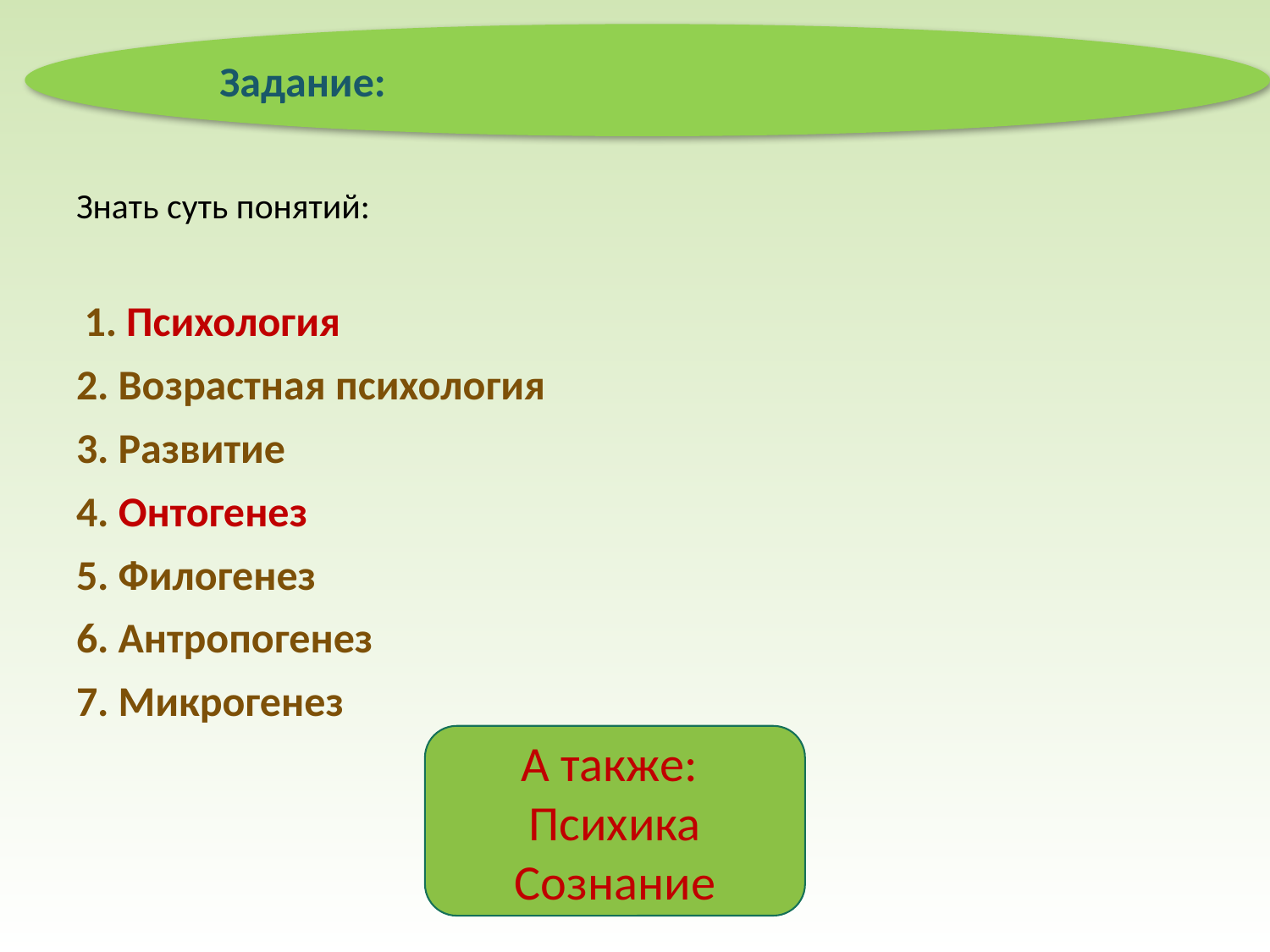

#
Задание:
Знать суть понятий:

 1. Психология
2. Возрастная психология
3. Развитие
4. Онтогенез
5. Филогенез
6. Антропогенез
7. Микрогенез

А также:
Психика
Сознание